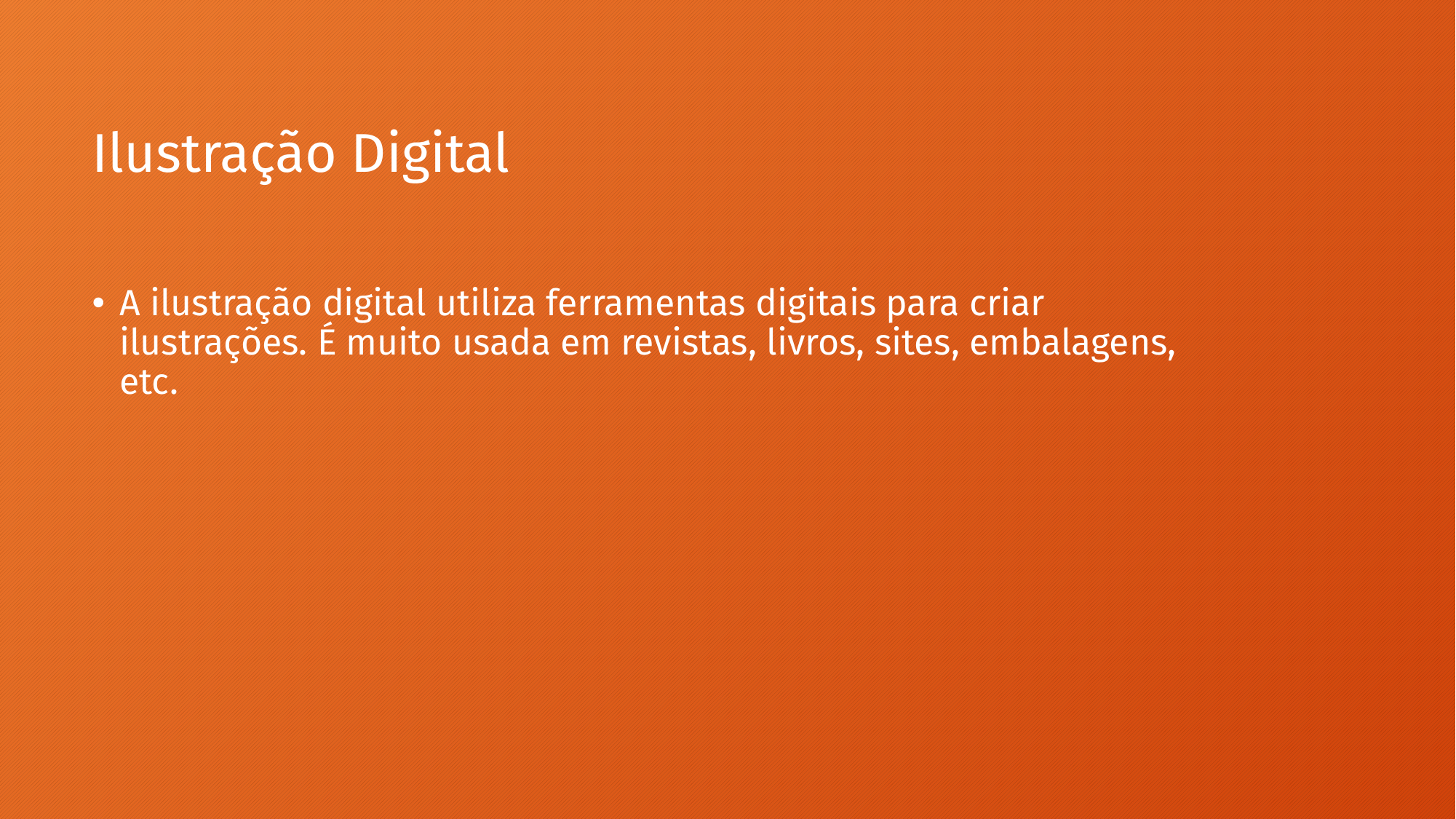

# Ilustração Digital
A ilustração digital utiliza ferramentas digitais para criar ilustrações. É muito usada em revistas, livros, sites, embalagens, etc.